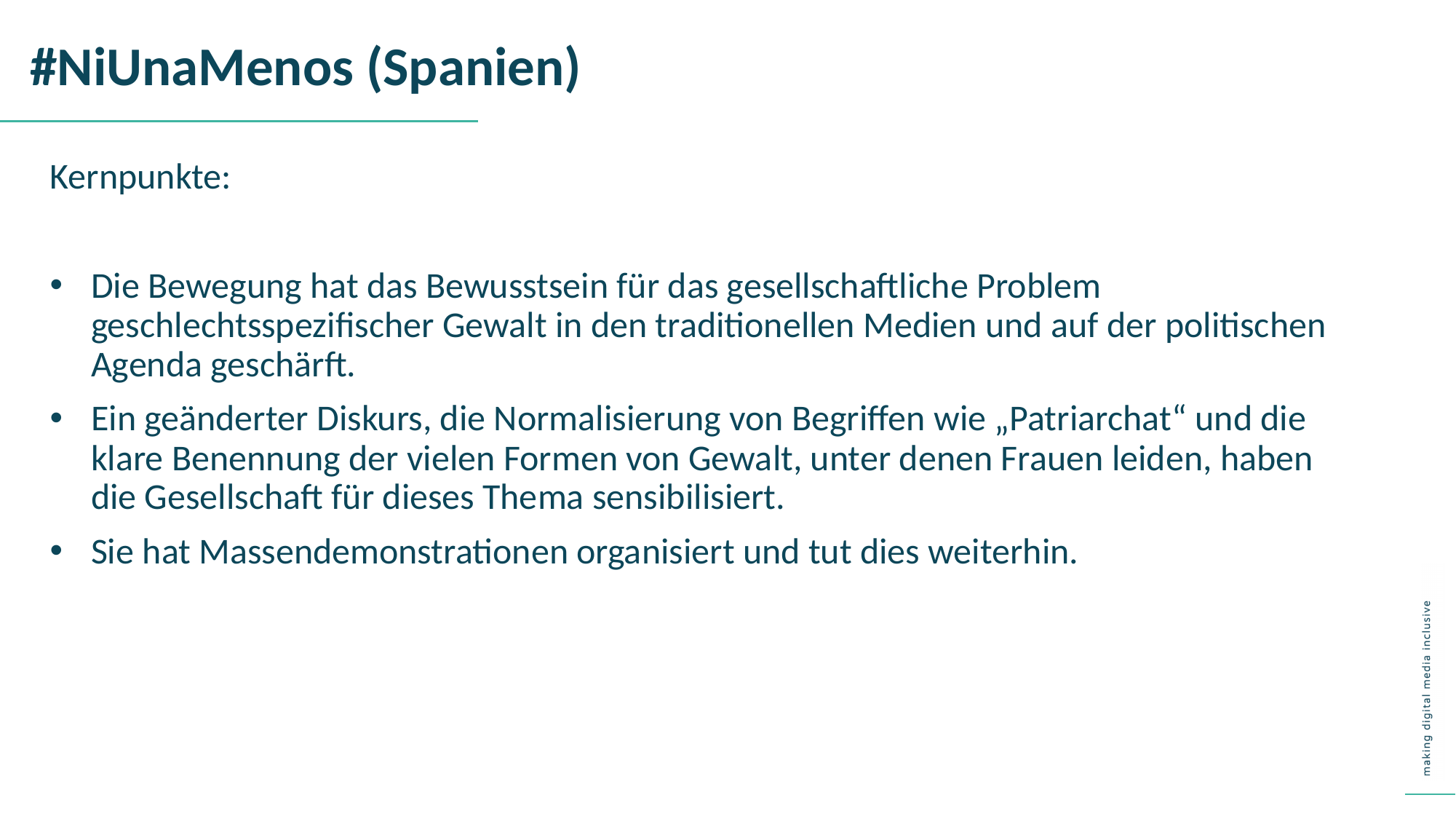

#NiUnaMenos (Spanien)

Kernpunkte:

Die Bewegung hat das Bewusstsein für das gesellschaftliche Problem geschlechtsspezifischer Gewalt in den traditionellen Medien und auf der politischen Agenda geschärft.
Ein geänderter Diskurs, die Normalisierung von Begriffen wie „Patriarchat“ und die klare Benennung der vielen Formen von Gewalt, unter denen Frauen leiden, haben die Gesellschaft für dieses Thema sensibilisiert.
Sie hat Massendemonstrationen organisiert und tut dies weiterhin.